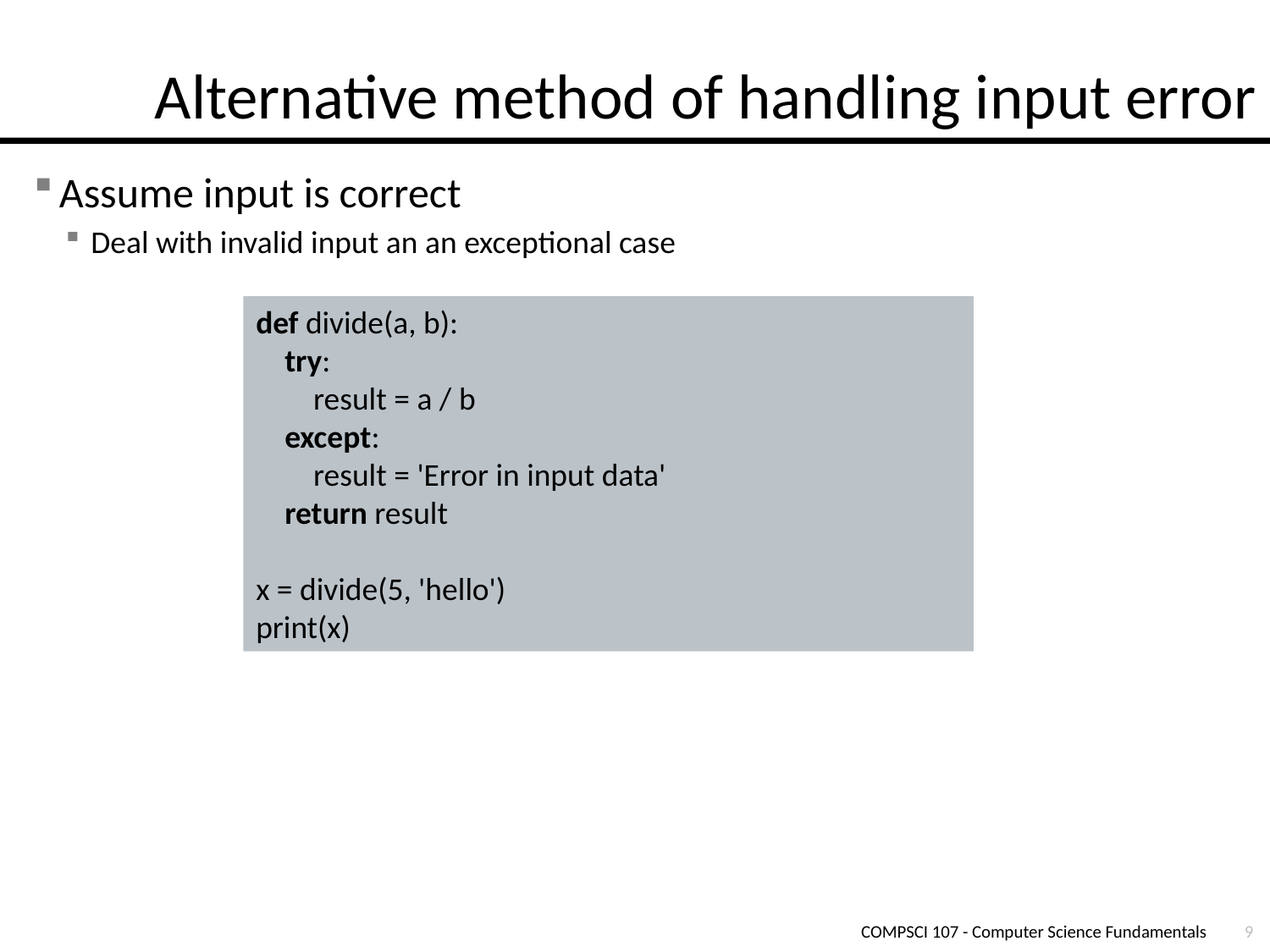

# Alternative method of handling input error
Assume input is correct
Deal with invalid input an an exceptional case
def divide(a, b):
    try:
        result = a / b
    except:
        result = 'Error in input data'
    return result

x = divide(5, 'hello')
print(x)
COMPSCI 107 - Computer Science Fundamentals
9